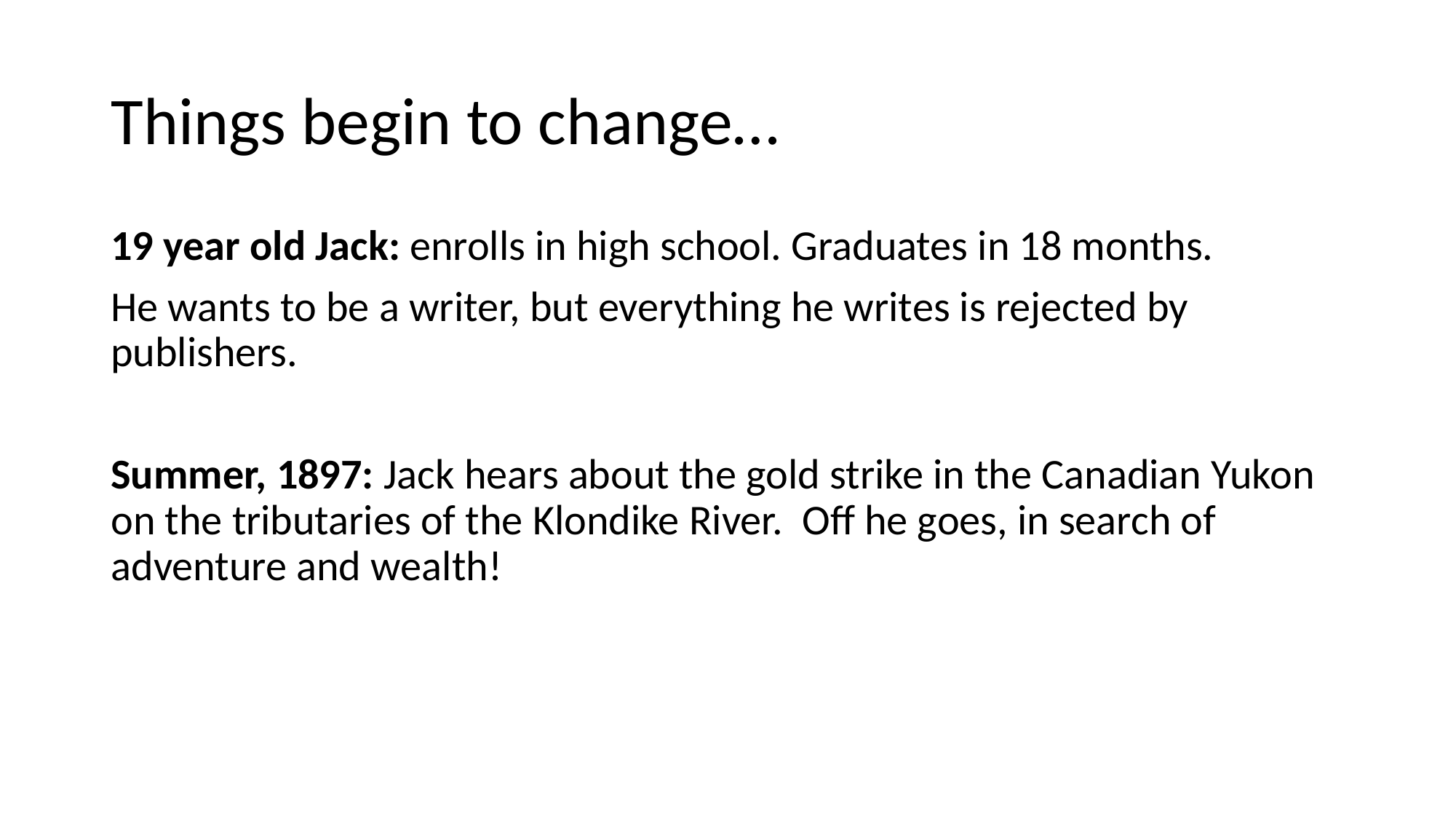

# Things begin to change…
19 year old Jack: enrolls in high school. Graduates in 18 months.
He wants to be a writer, but everything he writes is rejected by publishers.

Summer, 1897: Jack hears about the gold strike in the Canadian Yukon on the tributaries of the Klondike River.  Off he goes, in search of adventure and wealth!